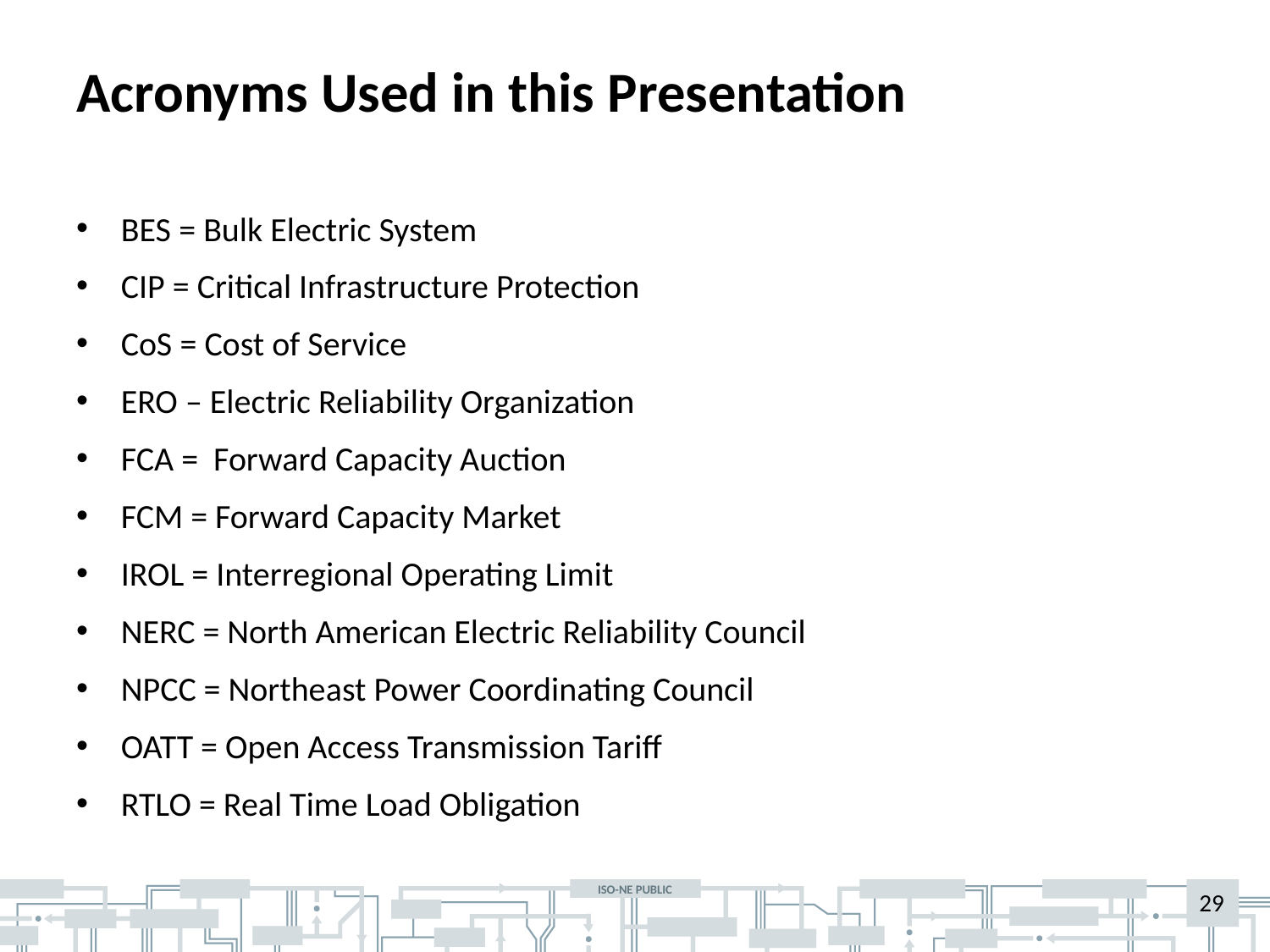

# Acronyms Used in this Presentation
BES = Bulk Electric System
CIP = Critical Infrastructure Protection
CoS = Cost of Service
ERO – Electric Reliability Organization
FCA =  Forward Capacity Auction
FCM = Forward Capacity Market
IROL = Interregional Operating Limit
NERC = North American Electric Reliability Council
NPCC = Northeast Power Coordinating Council
OATT = Open Access Transmission Tariff
RTLO = Real Time Load Obligation
29